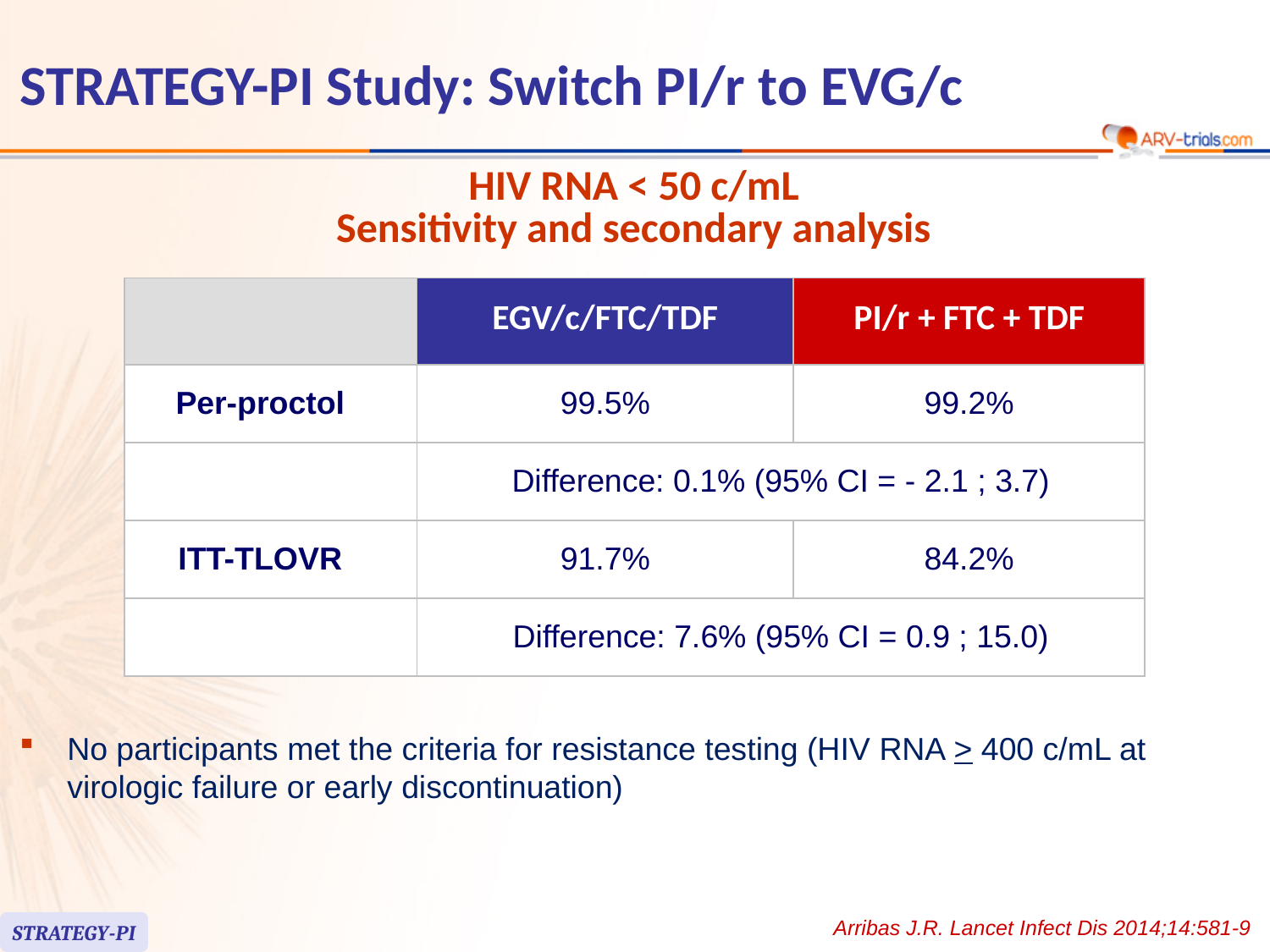

# STRATEGY-PI Study: Switch PI/r to EVG/c
HIV RNA < 50 c/mL
Sensitivity and secondary analysis
|  | EGV/c/FTC/TDF | PI/r + FTC + TDF |
| --- | --- | --- |
| Per-proctol | 99.5% | 99.2% |
|  | Difference: 0.1% (95% CI = - 2.1 ; 3.7) |  |
| ITT-TLOVR | 91.7% | 84.2% |
|  | Difference: 7.6% (95% CI = 0.9 ; 15.0) |  |
No participants met the criteria for resistance testing (HIV RNA > 400 c/mL at virologic failure or early discontinuation)
Arribas J.R. Lancet Infect Dis 2014;14:581-9
STRATEGY-PI